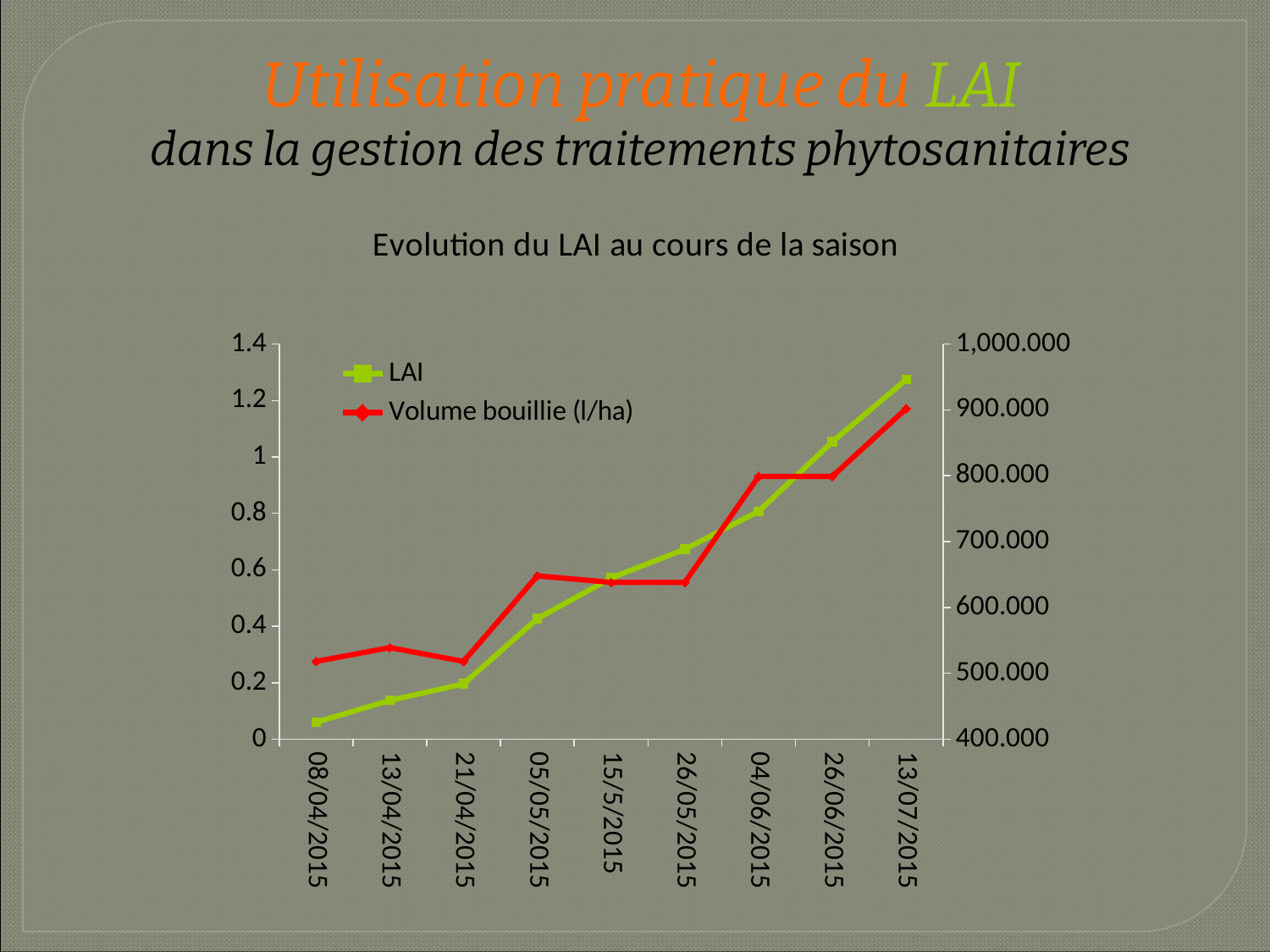

Utilisation pratique du LAI
dans la gestion des traitements phytosanitaires

### Chart: Evolution du LAI au cours de la saison

| Category | LAI | Volume bouillie (l/ha) |
|---|---|---|
| 08/04/2015 | 0.06000000000000003 | 518.0 |
| 13/04/2015 | 0.137 | 539.0 |
| 21/04/2015 | 0.196 | 518.0 |
| 05/05/2015 | 0.4270000000000003 | 648.0 |
| 15/5/2015 | 0.571 | 638.0 |
| 26/05/2015 | 0.673000000000002 | 638.0 |
| 04/06/2015 | 0.8071578947368421 | 799.0 |
| 26/06/2015 | 1.0539999999999954 | 799.0 |
| 13/07/2015 | 1.2740833333333341 | 902.0 |